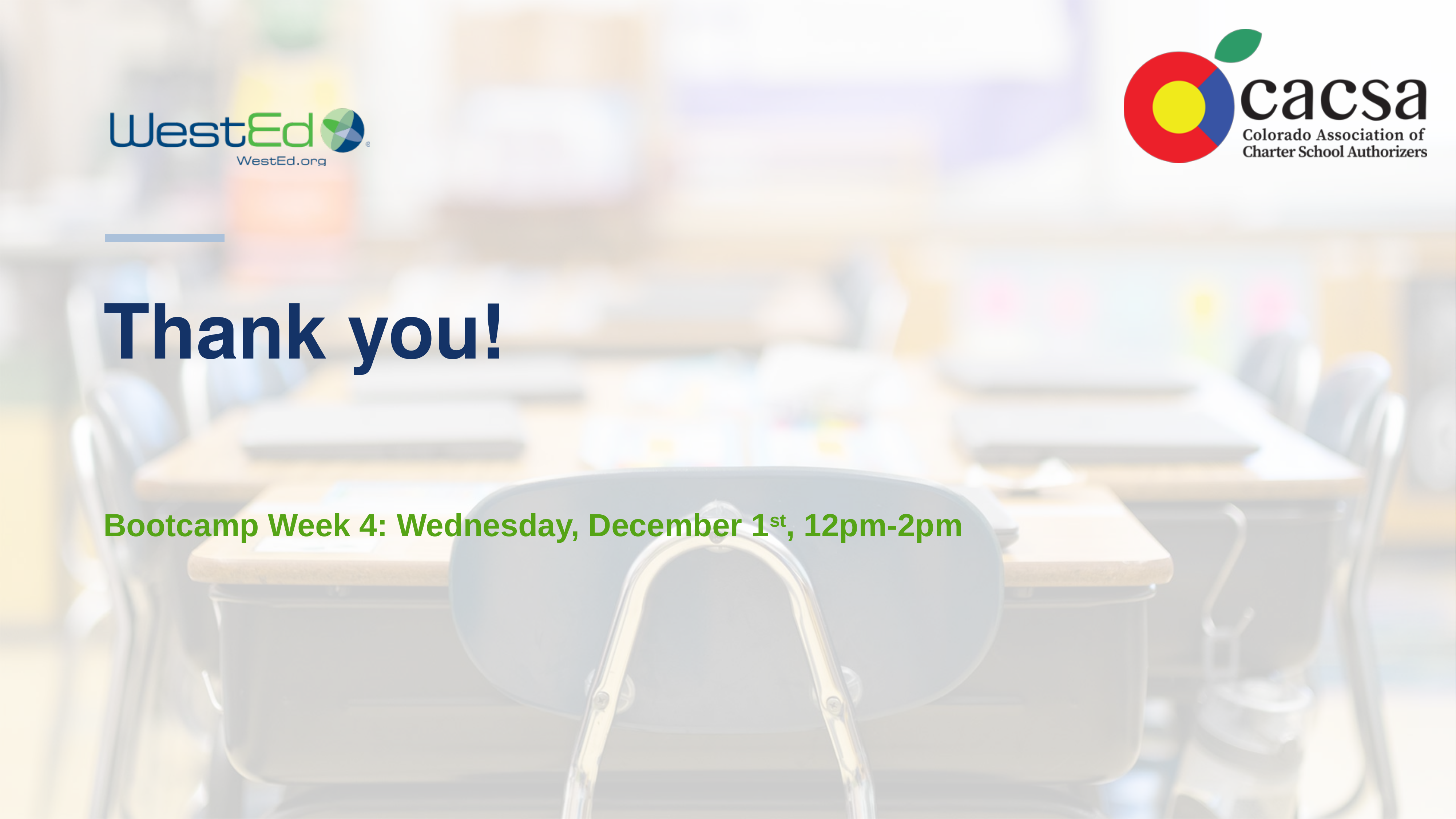

# Thank you!
Bootcamp Week 4: Wednesday, December 1st, 12pm-2pm